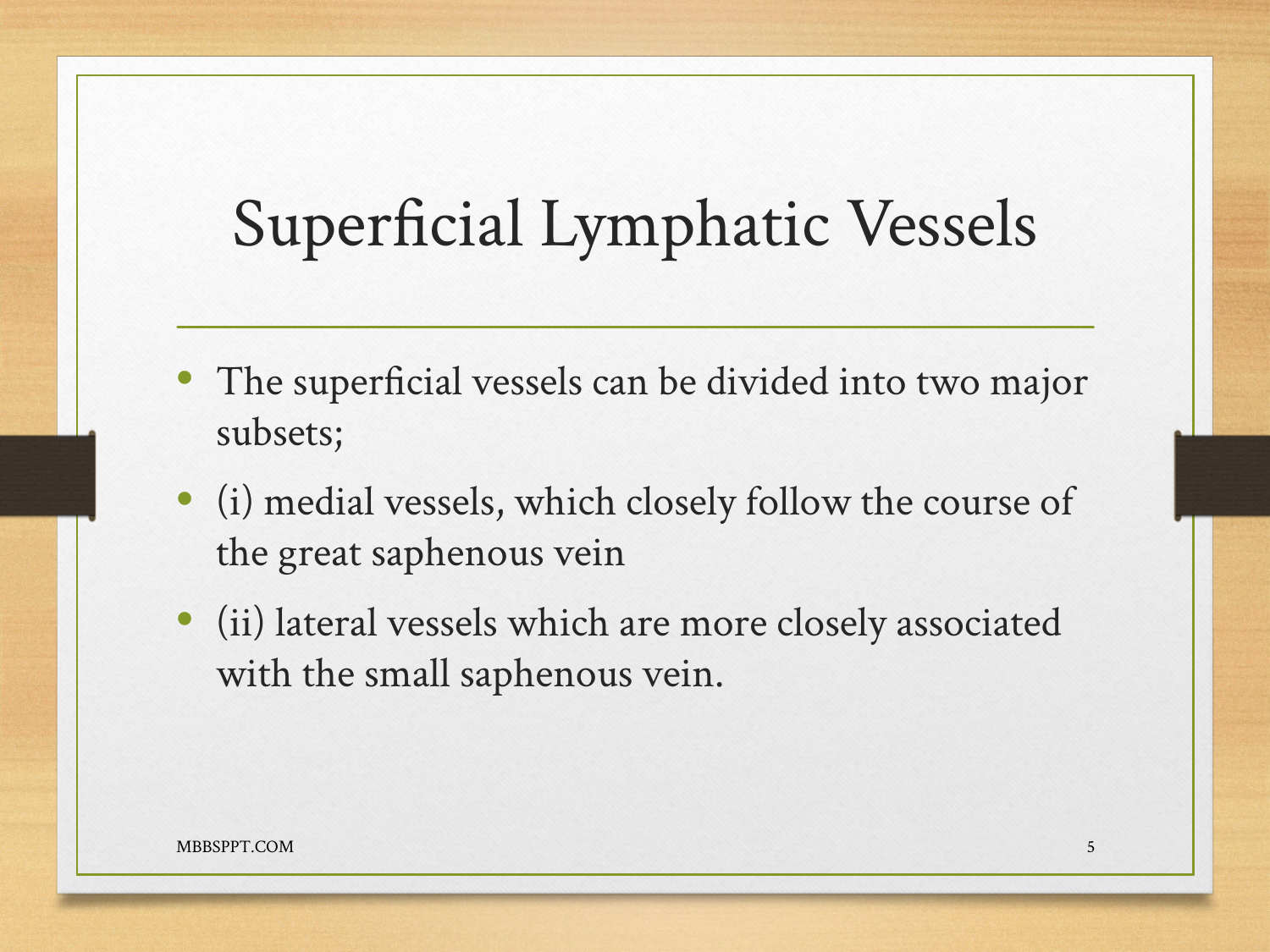

# Superficial Lymphatic Vessels
The superficial vessels can be divided into two major subsets;
(i) medial vessels, which closely follow the course of the great saphenous vein
(ii) lateral vessels which are more closely associated with the small saphenous vein.
MBBSPPT.COM
5